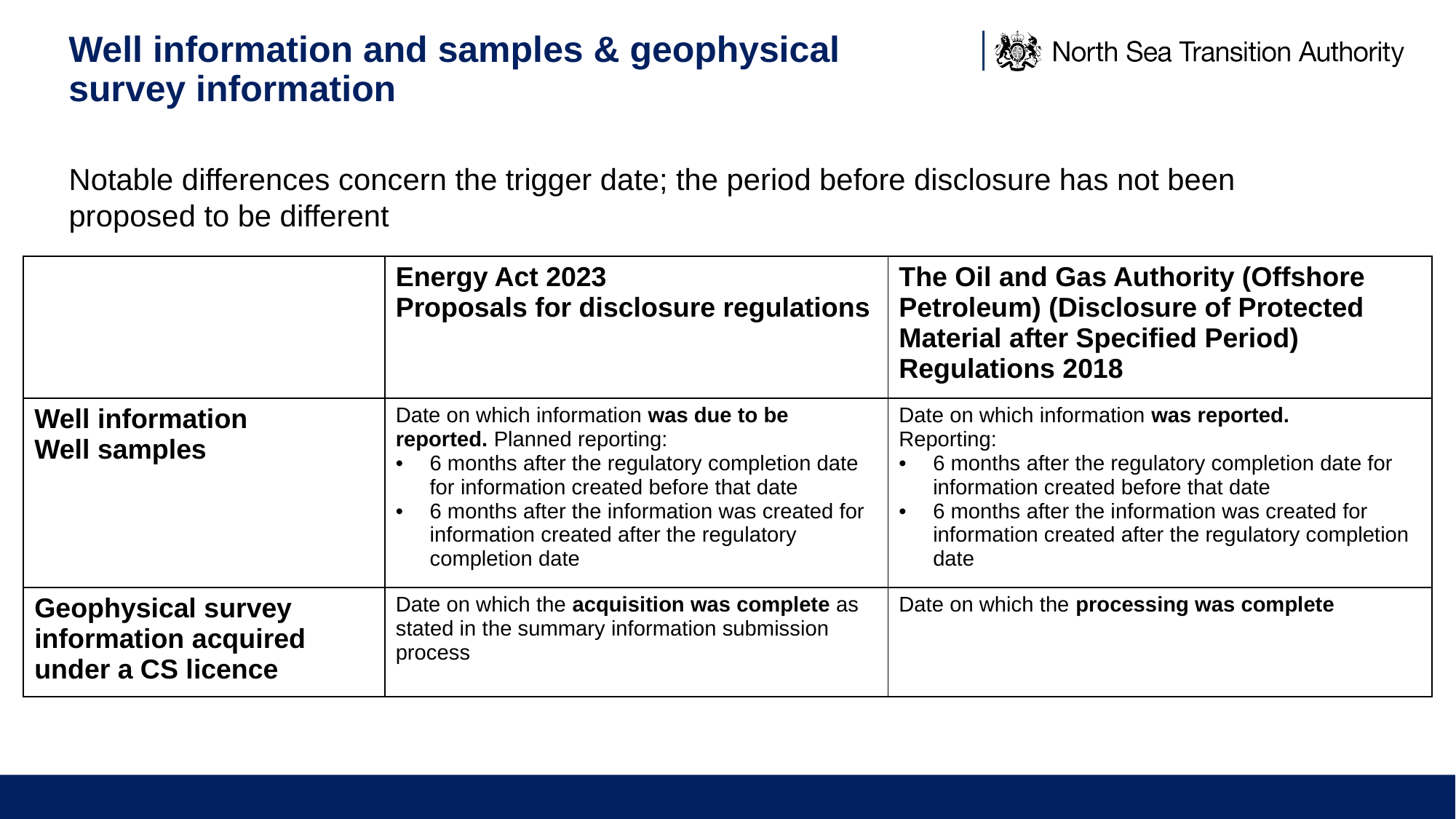

# Well information and samples & geophysical survey information
Notable differences concern the trigger date; the period before disclosure has not been proposed to be different
|  | Energy Act 2023 Proposals for disclosure regulations | The Oil and Gas Authority (Offshore Petroleum) (Disclosure of Protected Material after Specified Period) Regulations 2018 |
| --- | --- | --- |
| Well information Well samples | Date on which information was due to be reported. Planned reporting: 6 months after the regulatory completion date for information created before that date 6 months after the information was created for information created after the regulatory completion date | Date on which information was reported. Reporting: 6 months after the regulatory completion date for information created before that date 6 months after the information was created for information created after the regulatory completion date |
| Geophysical survey information acquired under a CS licence | Date on which the acquisition was complete as stated in the summary information submission process | Date on which the processing was complete |